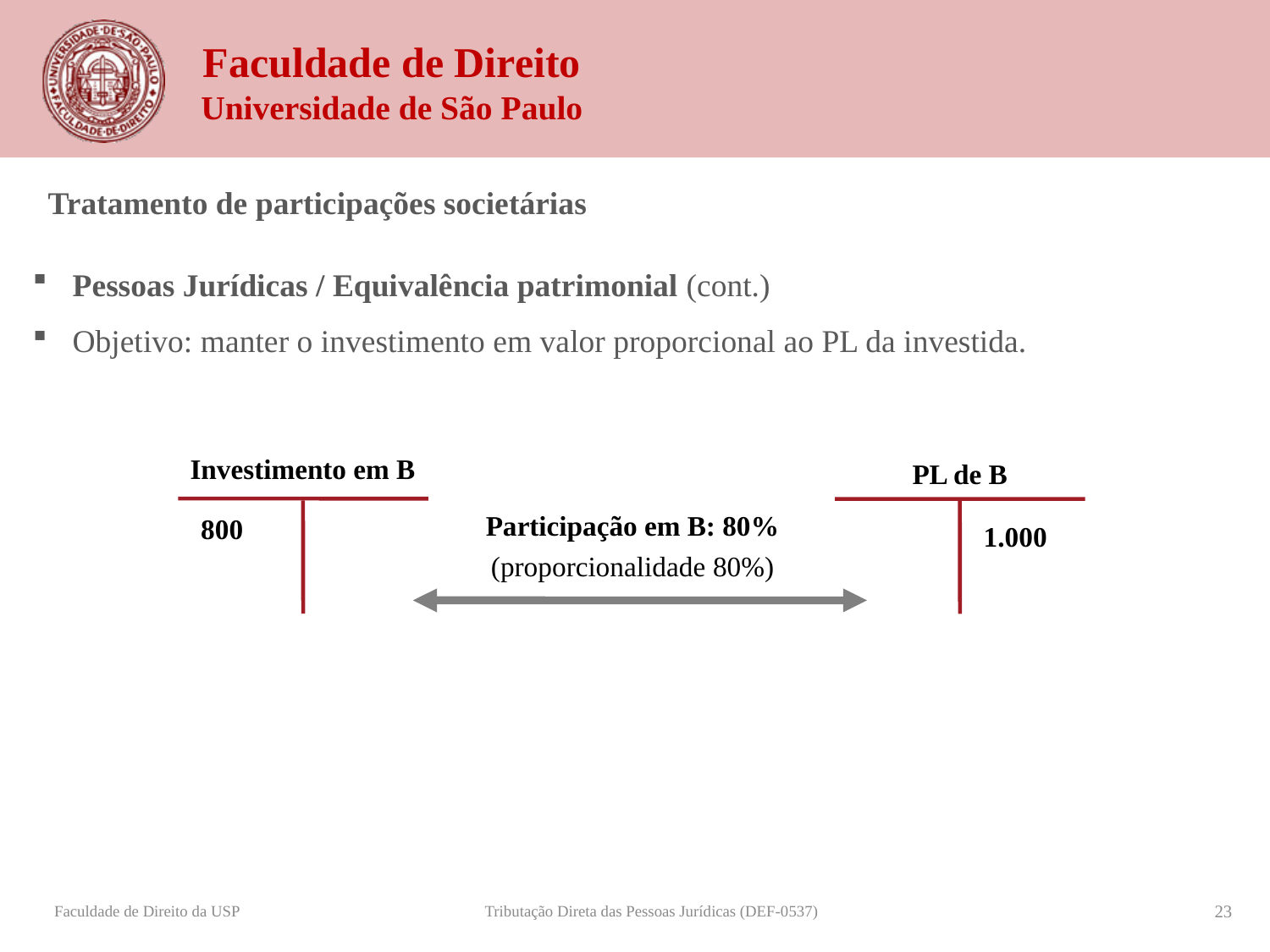

Tratamento de participações societárias
Pessoas Jurídicas / Equivalência patrimonial (cont.)
Objetivo: manter o investimento em valor proporcional ao PL da investida.
Investimento em B
PL de B
Participação em B: 80% (proporcionalidade 80%)

800
1.000